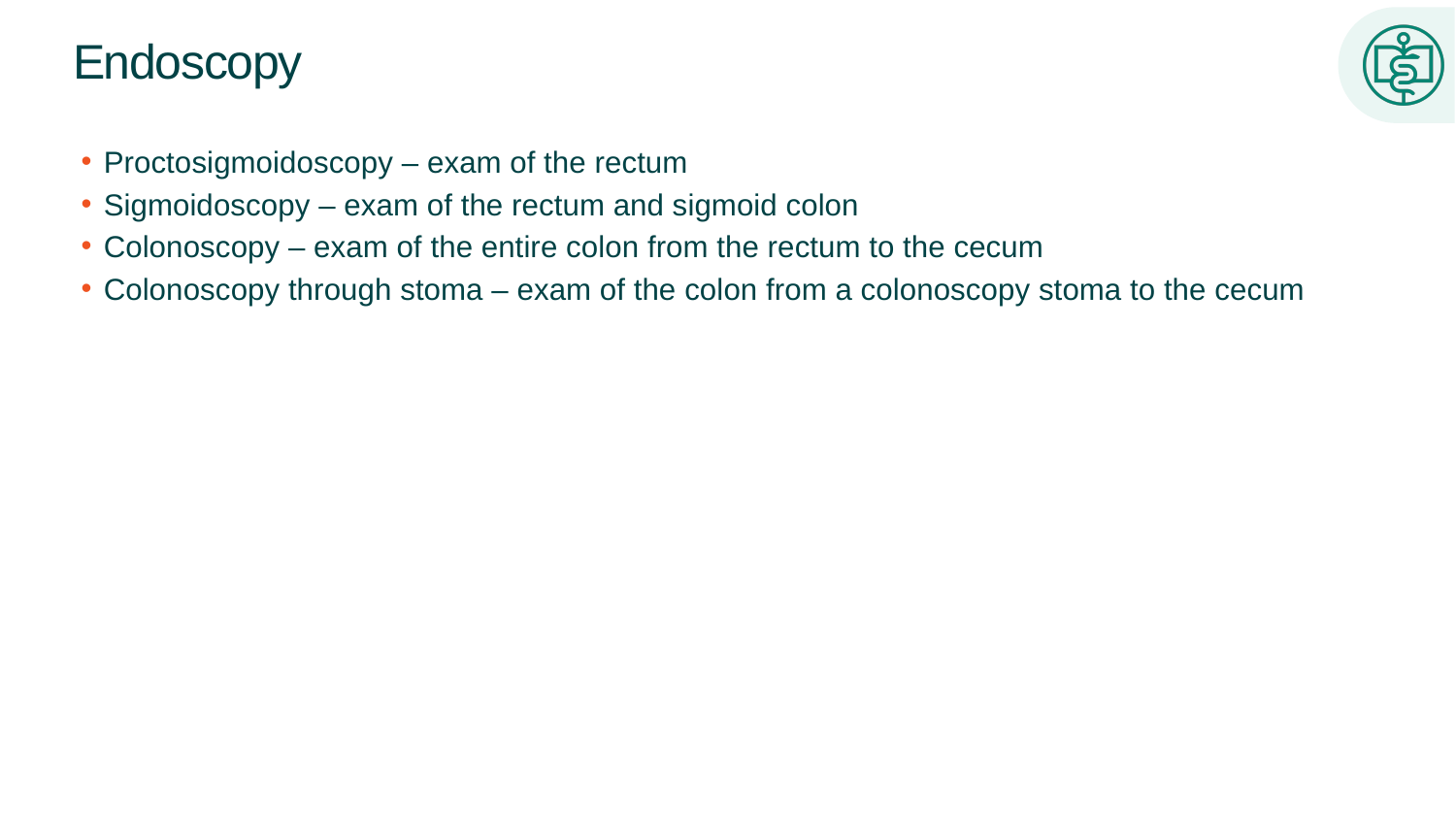

# Endoscopy
Proctosigmoidoscopy – exam of the rectum
Sigmoidoscopy – exam of the rectum and sigmoid colon
Colonoscopy – exam of the entire colon from the rectum to the cecum
Colonoscopy through stoma – exam of the colon from a colonoscopy stoma to the cecum